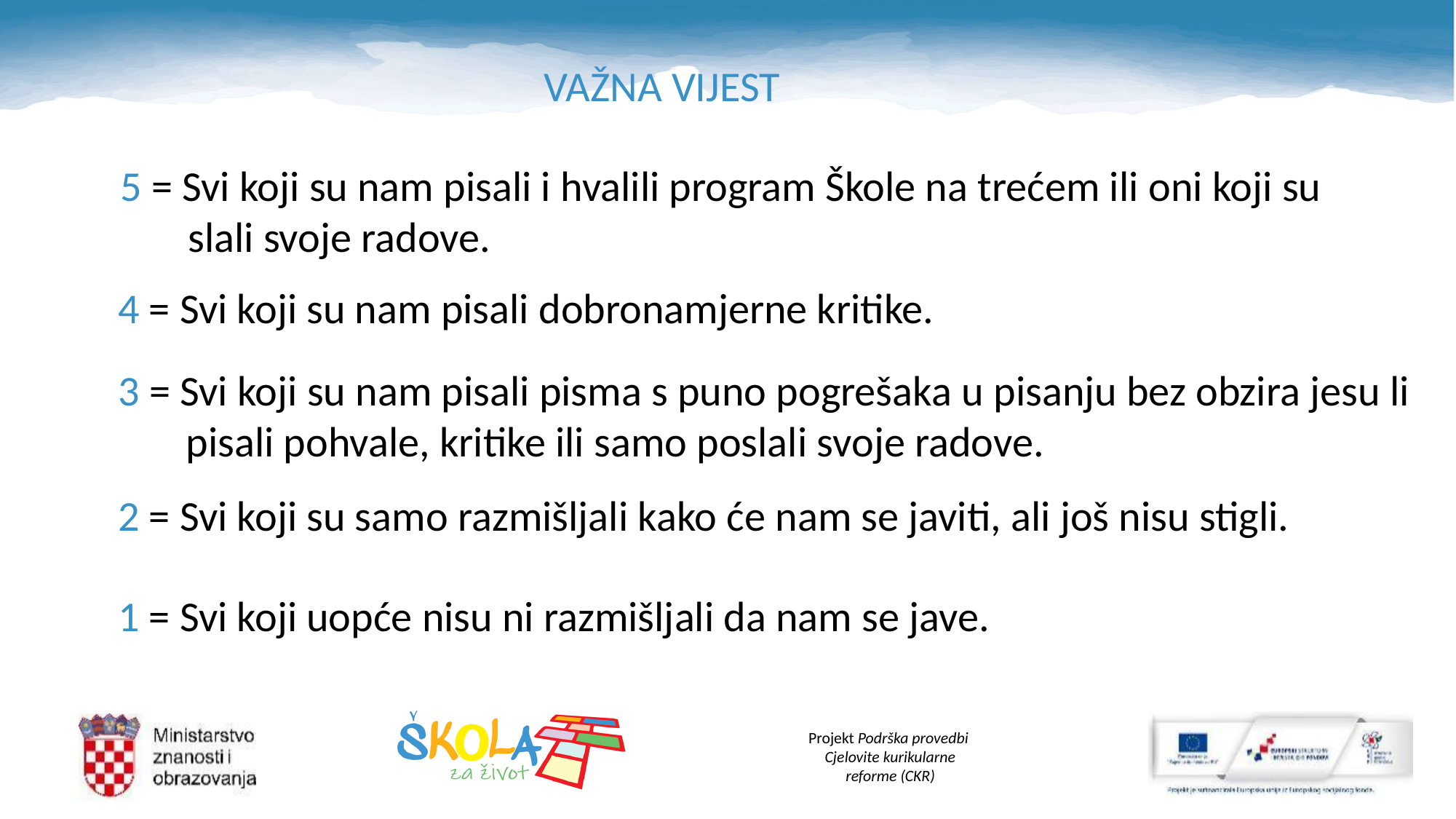

VAŽNA VIJEST
5 = Svi koji su nam pisali i hvalili program Škole na trećem ili oni koji su
       slali svoje radove.
4 = Svi koji su nam pisali dobronamjerne kritike.
3 = Svi koji su nam pisali pisma s puno pogrešaka u pisanju bez obzira jesu li
       pisali pohvale, kritike ili samo poslali svoje radove.

2 = Svi koji su samo razmišljali kako će nam se javiti, ali još nisu stigli.
1 = Svi koji uopće nisu ni razmišljali da nam se jave.